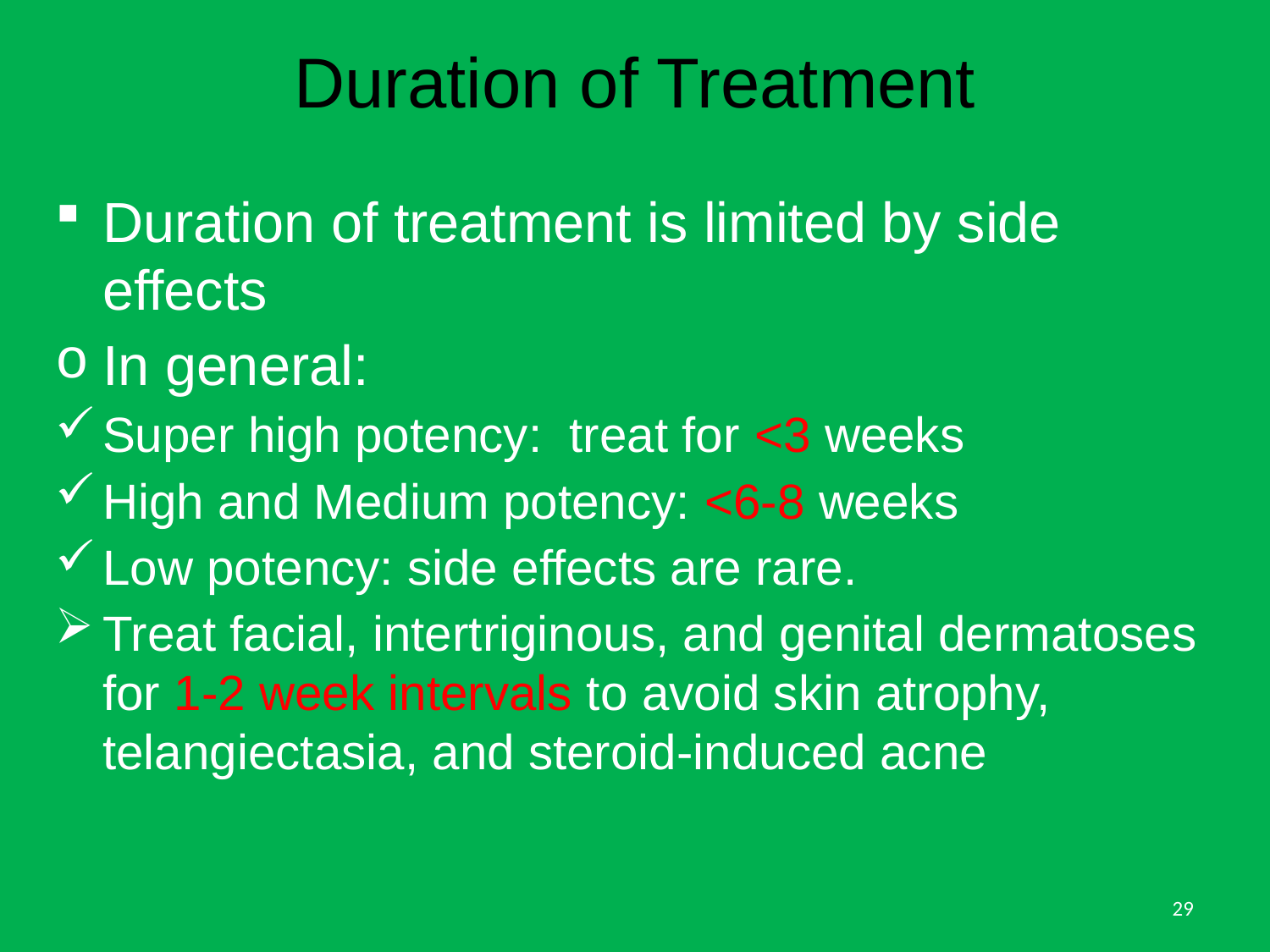

# Duration of Treatment
Duration of treatment is limited by side effects
In general:
Super high potency:  treat for <3 weeks
High and Medium potency: <6-8 weeks
Low potency: side effects are rare.
Treat facial, intertriginous, and genital dermatoses for 1-2 week intervals to avoid skin atrophy, telangiectasia, and steroid-induced acne
29